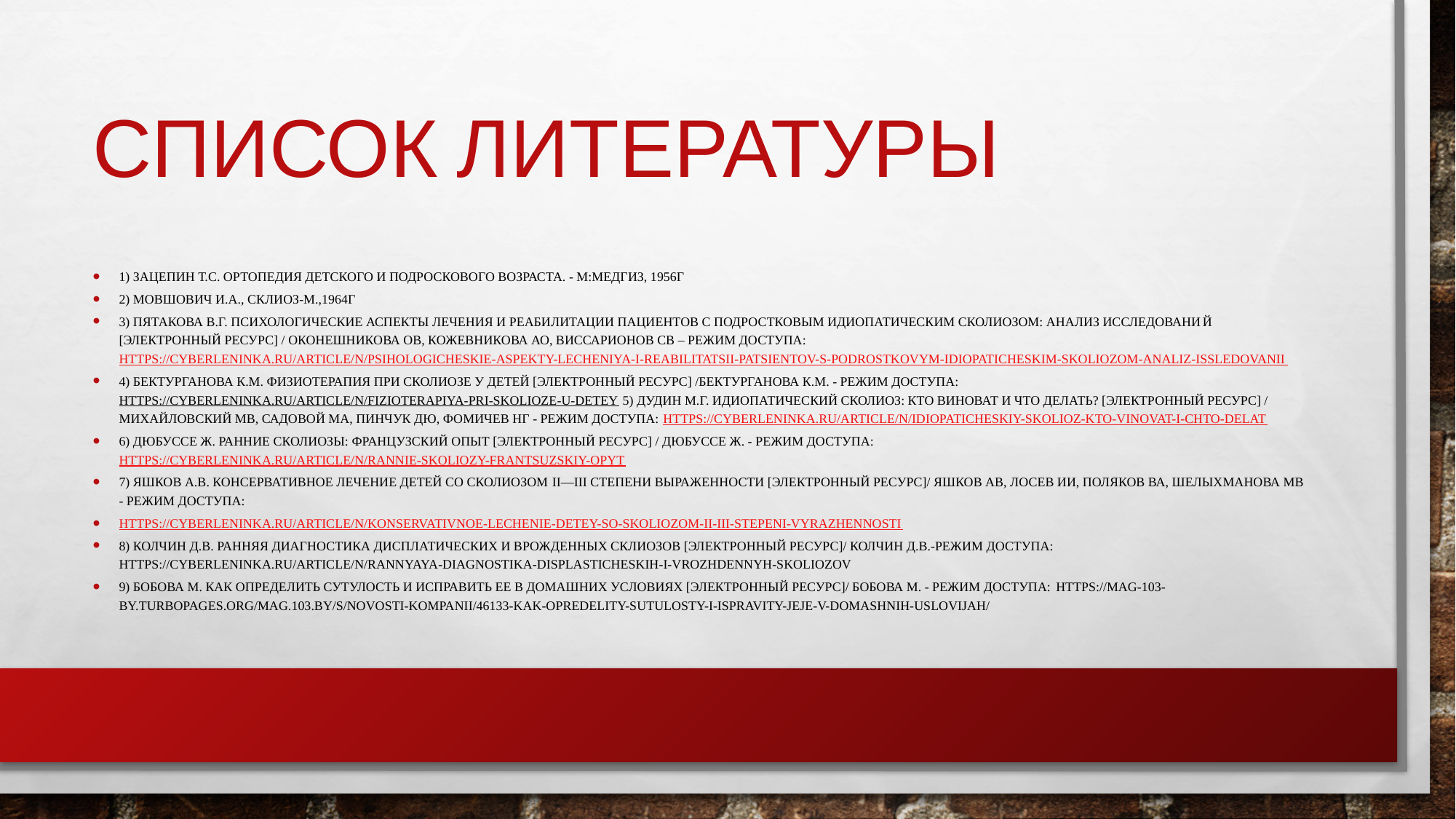

# Список литературы

1) Зацепин Т.С. Ортопедия детского и подроскового возраста. - М:Медгиз, 1956г
2) Мовшович И.А., Склиоз-М.,1964г
3) Пятакова В.Г. Психологические аспекты лечения и реабилитации пациентов с подростковым идиопатическим сколиозом: анализ исследований [Электронный ресурс] / Оконешникова ОВ, Кожевникова АО, Виссарионов СВ – Режим доступа: https://cyberleninka.ru/article/n/psihologicheskie-aspekty-lecheniya-i-reabilitatsii-patsientov-s-podrostkovym-idiopaticheskim-skoliozom-analiz-issledovanii
4) Бектурганова К.М. Физиотерапия при сколиозе у детей [Электронный ресурс] /Бектурганова К.М. - Режим доступа: https://cyberleninka.ru/article/n/fizioterapiya-pri-skolioze-u-detey 5) Дудин М.Г. Идиопатический сколиоз: кто виноват и что делать? [Электронный ресурс] / Михайловский МВ, Садовой МА, Пинчук ДЮ, Фомичев НГ - Режим доступа: https://cyberleninka.ru/article/n/idiopaticheskiy-skolioz-kto-vinovat-i-chto-delat
6) Дюбуссе Ж. Ранние сколиозы: французский опыт [Электронный ресурс] / Дюбуссе Ж. - Режим доступа: https://cyberleninka.ru/article/n/rannie-skoliozy-frantsuzskiy-opyt
7) Яшков А.В. Консервативное лечение детей со сколиозом II—III степени выраженности [Электронный ресурс]/ Яшков АВ, Лосев ИИ, Поляков ВА, Шелыхманова МВ - Режим доступа:
https://cyberleninka.ru/article/n/konservativnoe-lechenie-detey-so-skoliozom-ii-iii-stepeni-vyrazhennosti
8) Колчин Д.В. Ранняя диагностика дисплатических и врожденных склиозов [Электронный ресурс]/ Колчин Д.В.-Режим доступа: https://cyberleninka.ru/article/n/rannyaya-diagnostika-displasticheskih-i-vrozhdennyh-skoliozov
9) Бобова М. Как определить сутулость и исправить ее в домашних условиях [Электронный ресурс]/ Бобова М. - Режим доступа: https://mag-103-by.turbopages.org/mag.103.by/s/novosti-kompanii/46133-kak-opredelity-sutulosty-i-ispravity-jeje-v-domashnih-uslovijah/